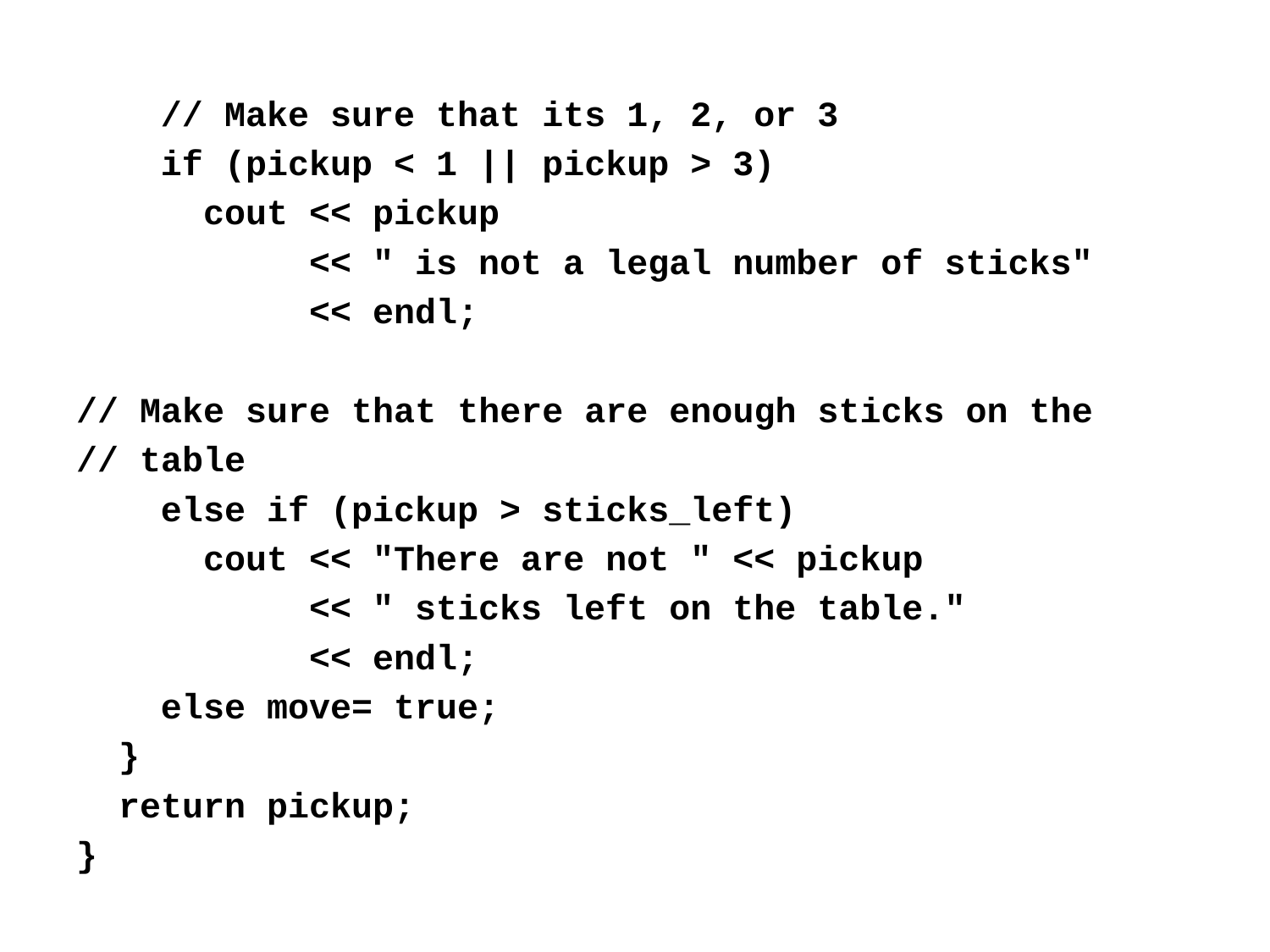

// Make sure that its 1, 2, or 3
    if (pickup < 1 || pickup > 3)
      cout << pickup
           << " is not a legal number of sticks"
           << endl;

// Make sure that there are enough sticks on the
// table
    else if (pickup > sticks_left)
      cout << "There are not " << pickup
           << " sticks left on the table."
           << endl;
    else move= true;
  }
  return pickup;
}